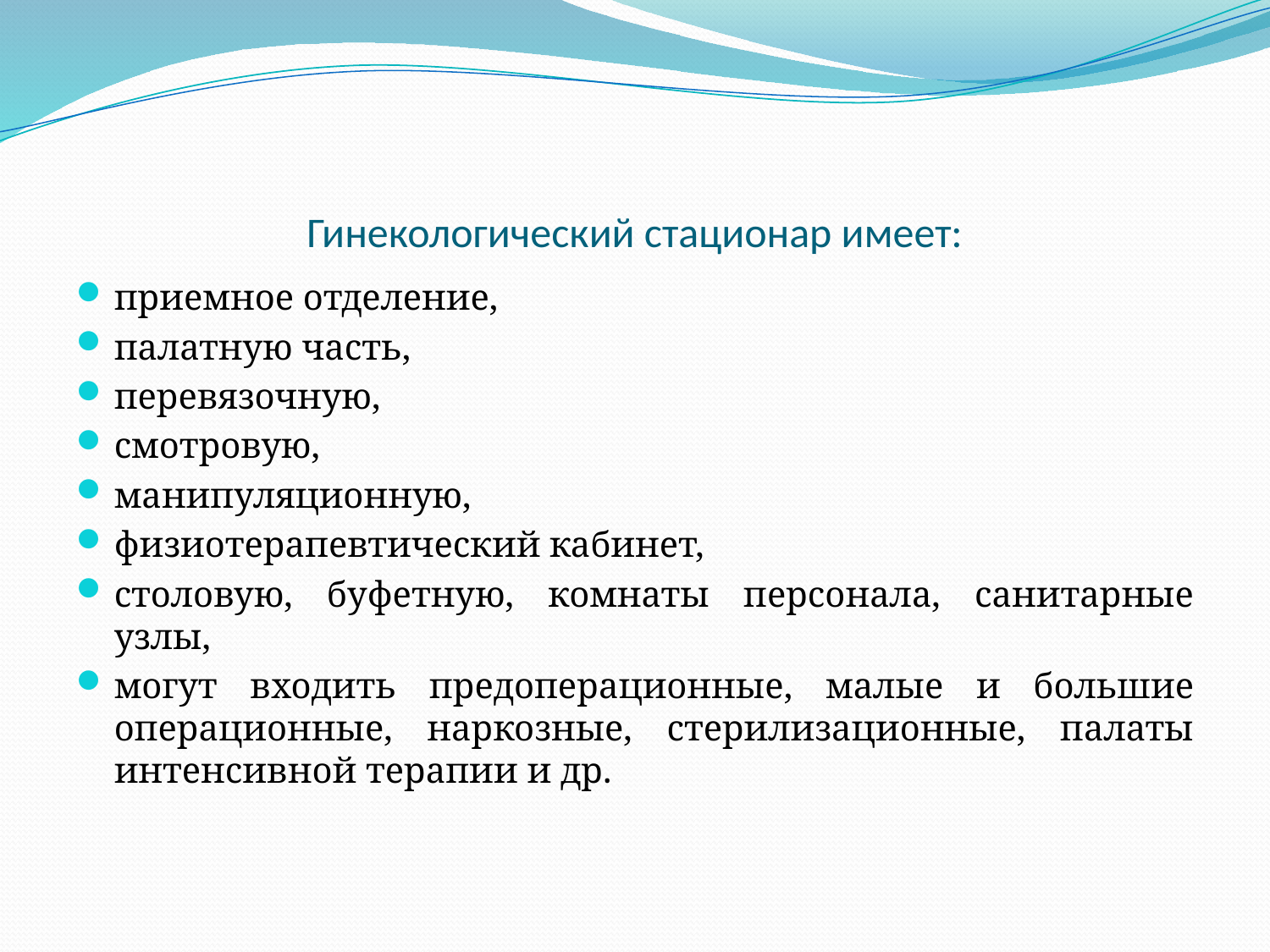

# Гинекологический стационар имеет:
приемное отделение,
палатную часть,
перевязочную,
смотровую,
манипуляционную,
физиотерапевтический кабинет,
столовую, буфетную, комнаты персонала, санитарные узлы,
могут входить предоперационные, малые и большие операционные, наркозные, стерилизационные, палаты интенсивной терапии и др.